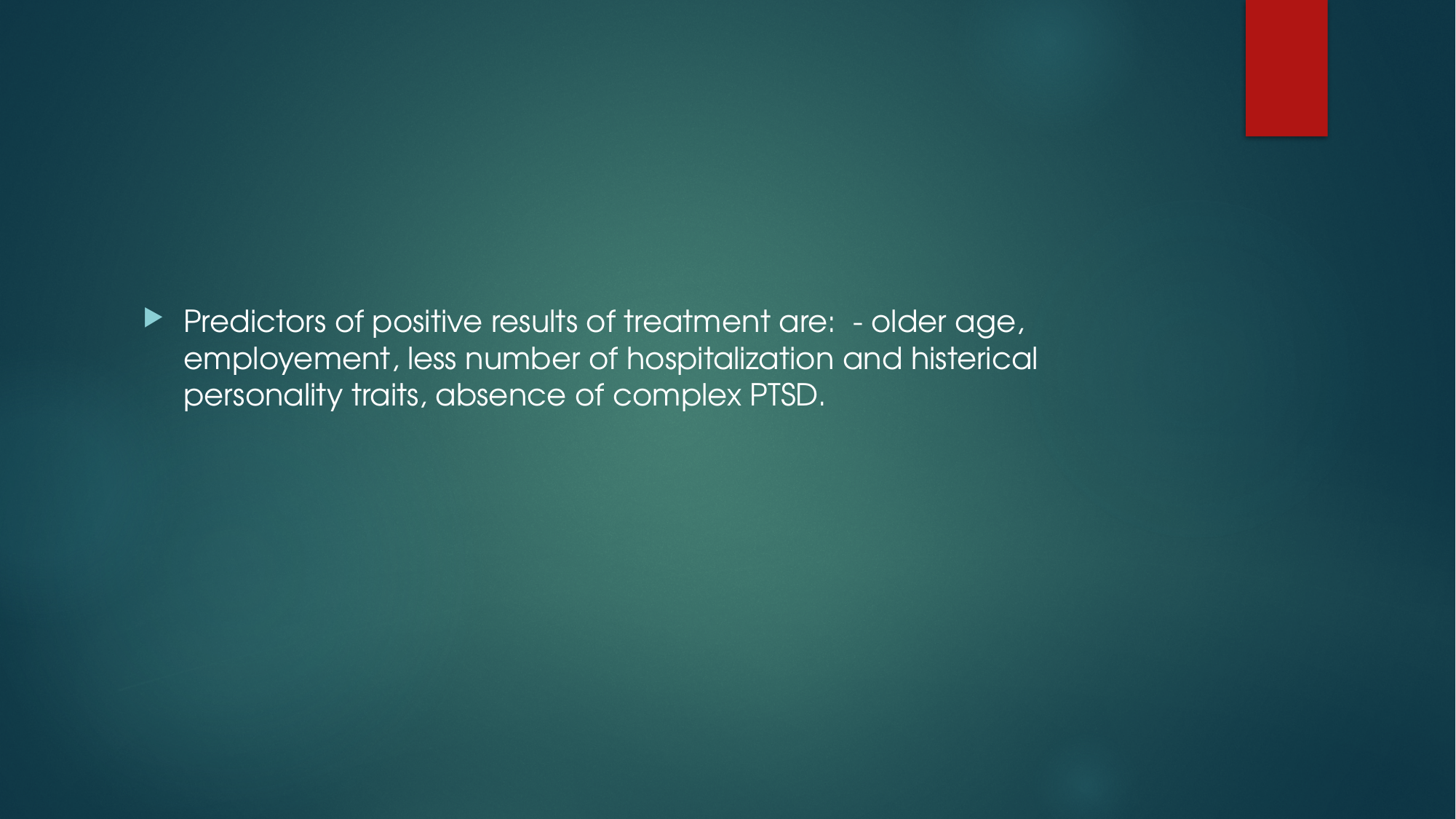

#

Predictors of positive results of treatment are:  - older age, employement, less number of hospitalization and histerical personality traits, absence of complex PTSD.